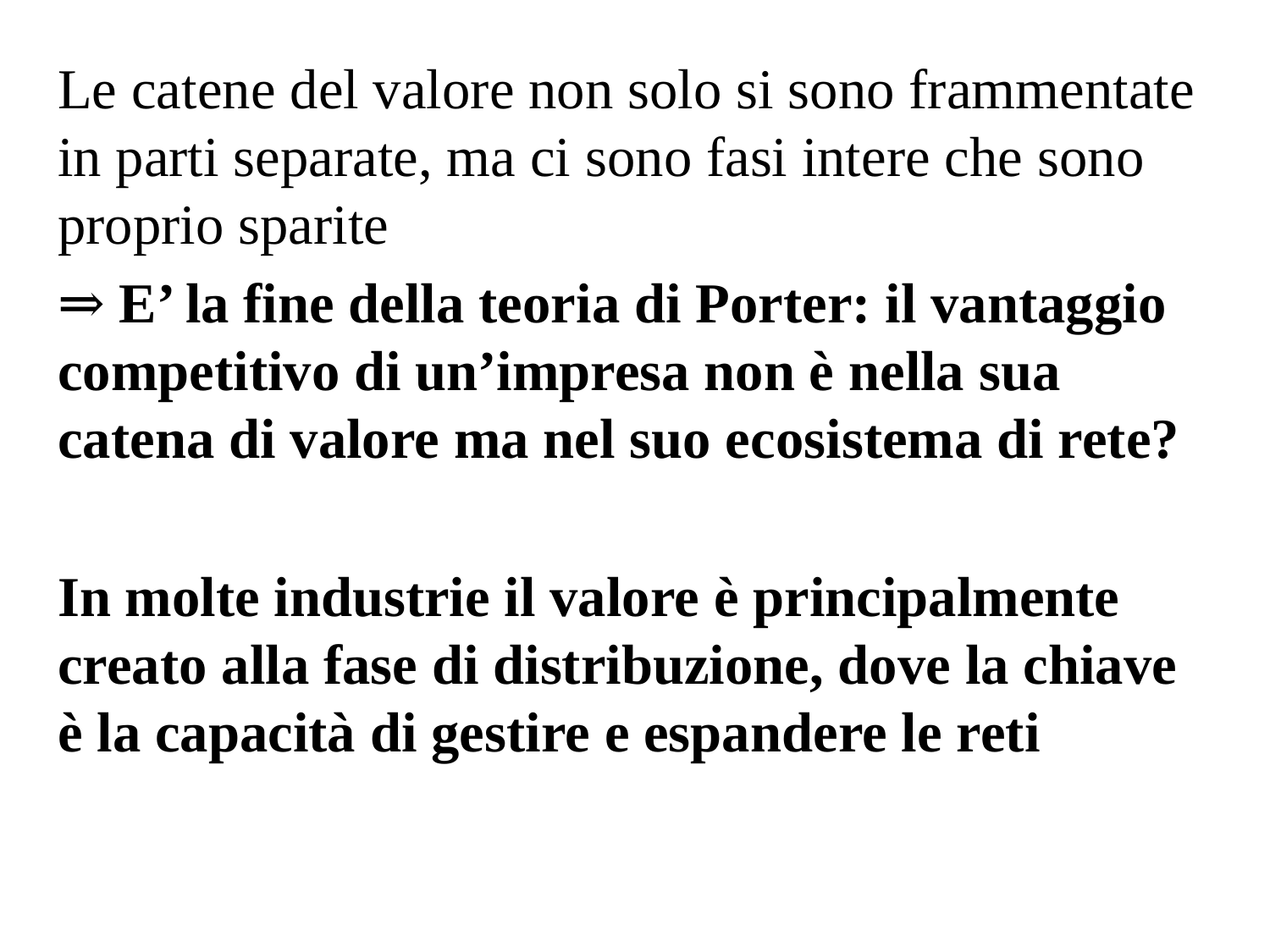

Le catene del valore non solo si sono frammentate in parti separate, ma ci sono fasi intere che sono proprio sparite
⇒ E’ la fine della teoria di Porter: il vantaggio competitivo di un’impresa non è nella sua catena di valore ma nel suo ecosistema di rete?

In molte industrie il valore è principalmente creato alla fase di distribuzione, dove la chiave è la capacità di gestire e espandere le reti